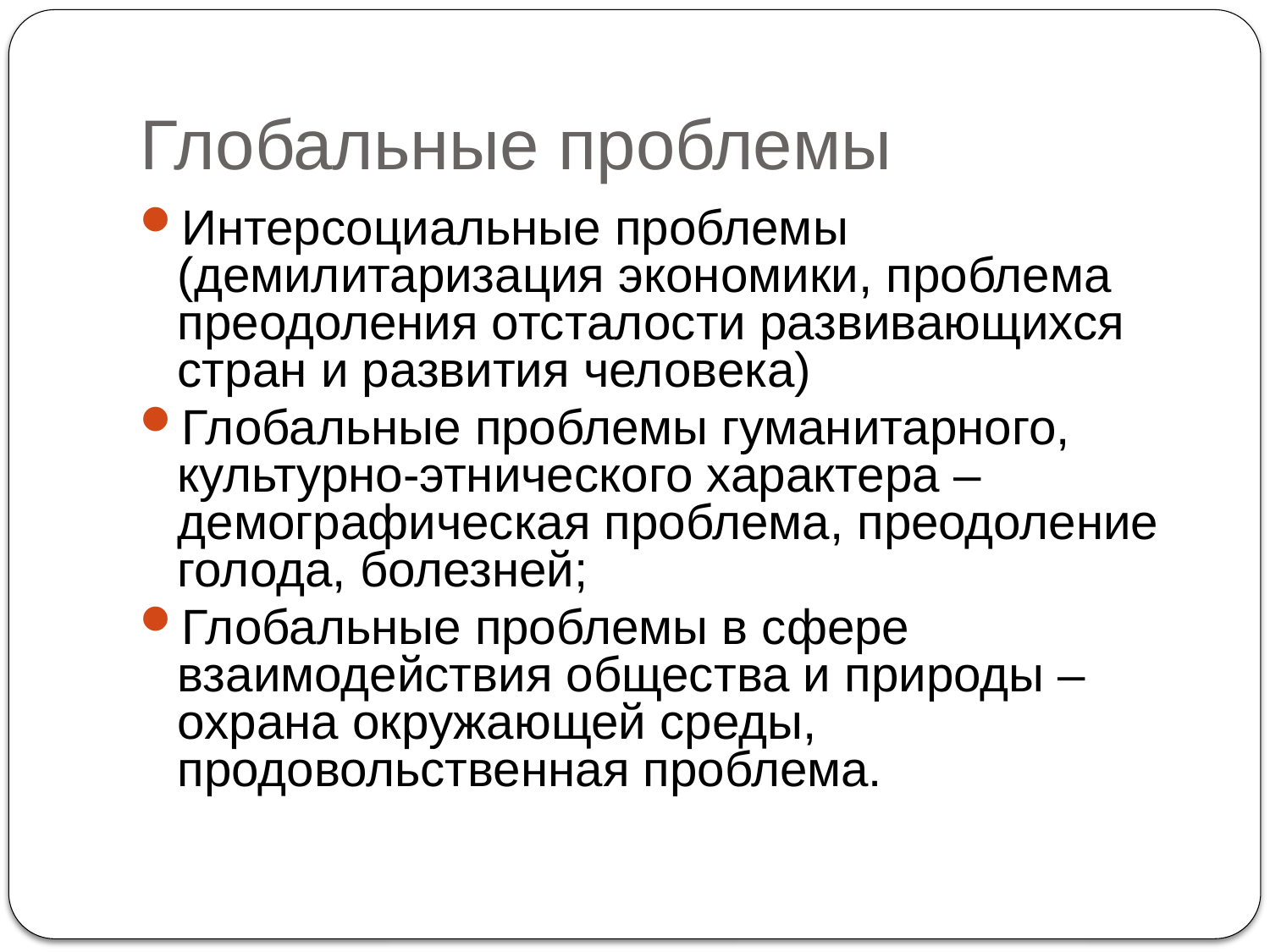

# Глобальные проблемы
Интерсоциальные проблемы (демилитаризация экономики, проблема преодоления отсталости развивающихся стран и развития человека)
Глобальные проблемы гуманитарного, культурно-этнического характера – демографическая проблема, преодоление голода, болезней;
Глобальные проблемы в сфере взаимодействия общества и природы – охрана окружающей среды, продовольственная проблема.